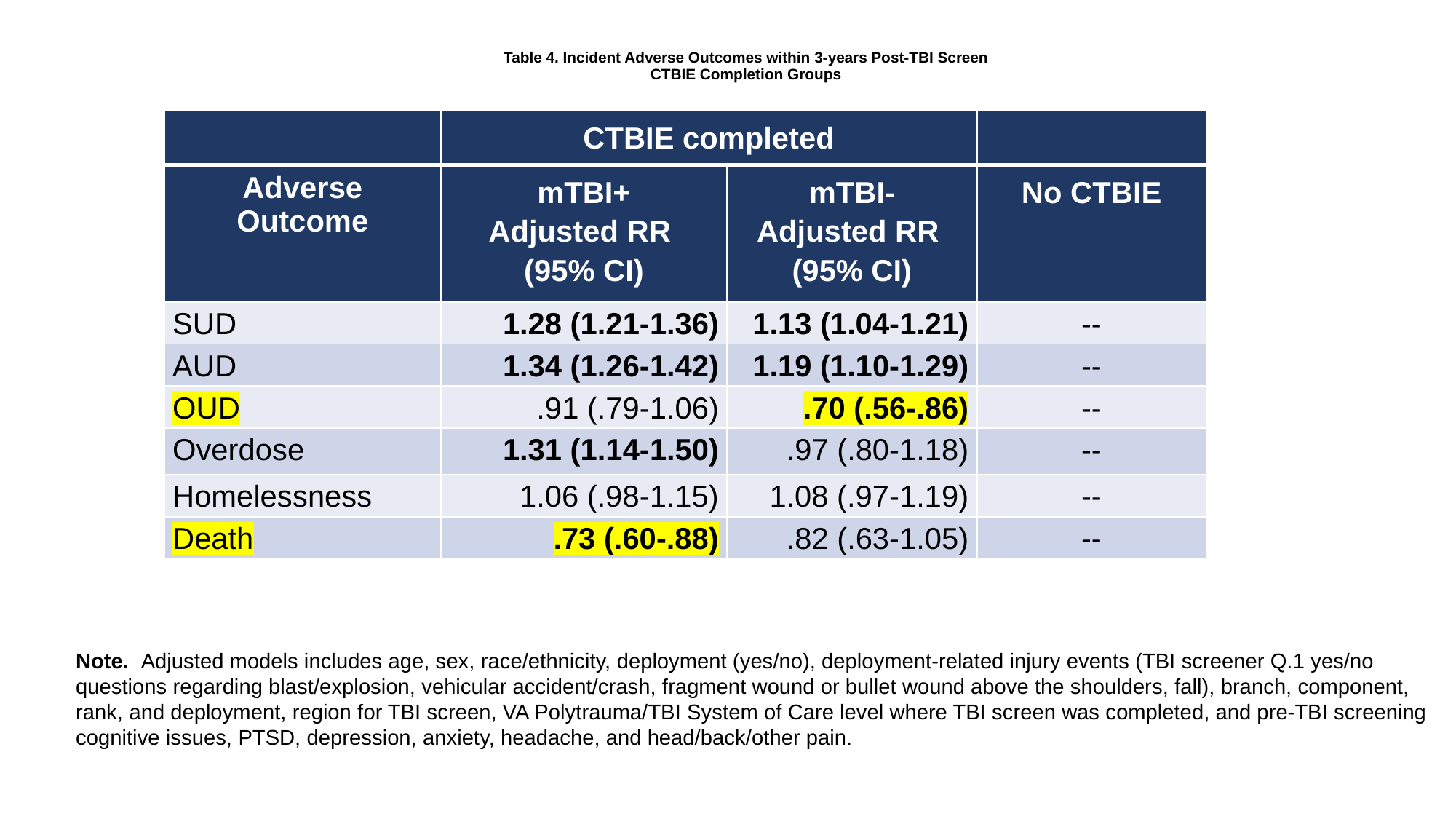

# Table 4. Incident Adverse Outcomes within 3-years Post-TBI Screen CTBIE Completion Groups
|  | CTBIE completed |  |  |
| --- | --- | --- | --- |
| Adverse Outcome | mTBI+ Adjusted RR (95% CI) | mTBI- Adjusted RR (95% CI) | No CTBIE |
| SUD | 1.28 (1.21-1.36) | 1.13 (1.04-1.21) | -- |
| AUD | 1.34 (1.26-1.42) | 1.19 (1.10-1.29) | -- |
| OUD | .91 (.79-1.06) | .70 (.56-.86) | -- |
| Overdose | 1.31 (1.14-1.50) | .97 (.80-1.18) | -- |
| Homelessness | 1.06 (.98-1.15) | 1.08 (.97-1.19) | -- |
| Death | .73 (.60-.88) | .82 (.63-1.05) | -- |
Note.  Adjusted models includes age, sex, race/ethnicity, deployment (yes/no), deployment-related injury events (TBI screener Q.1 yes/no questions regarding blast/explosion, vehicular accident/crash, fragment wound or bullet wound above the shoulders, fall), branch, component, rank, and deployment, region for TBI screen, VA Polytrauma/TBI System of Care level where TBI screen was completed, and pre-TBI screening cognitive issues, PTSD, depression, anxiety, headache, and head/back/other pain.